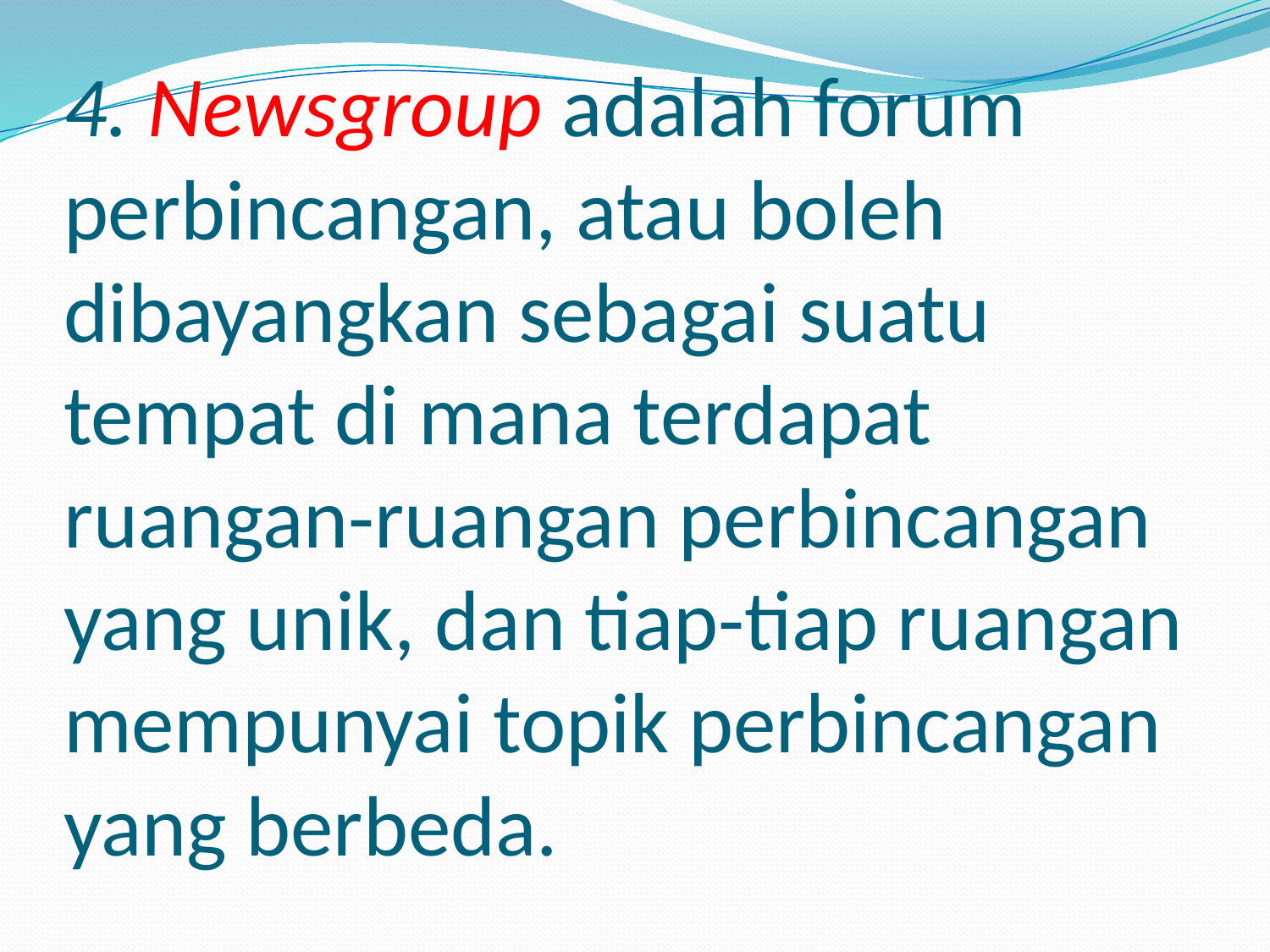

# 4. Newsgroup adalah forum perbincangan, atau boleh dibayangkan sebagai suatu tempat di mana terdapat ruangan-ruangan perbincangan yang unik, dan tiap-tiap ruangan mempunyai topik perbincangan yang berbeda.